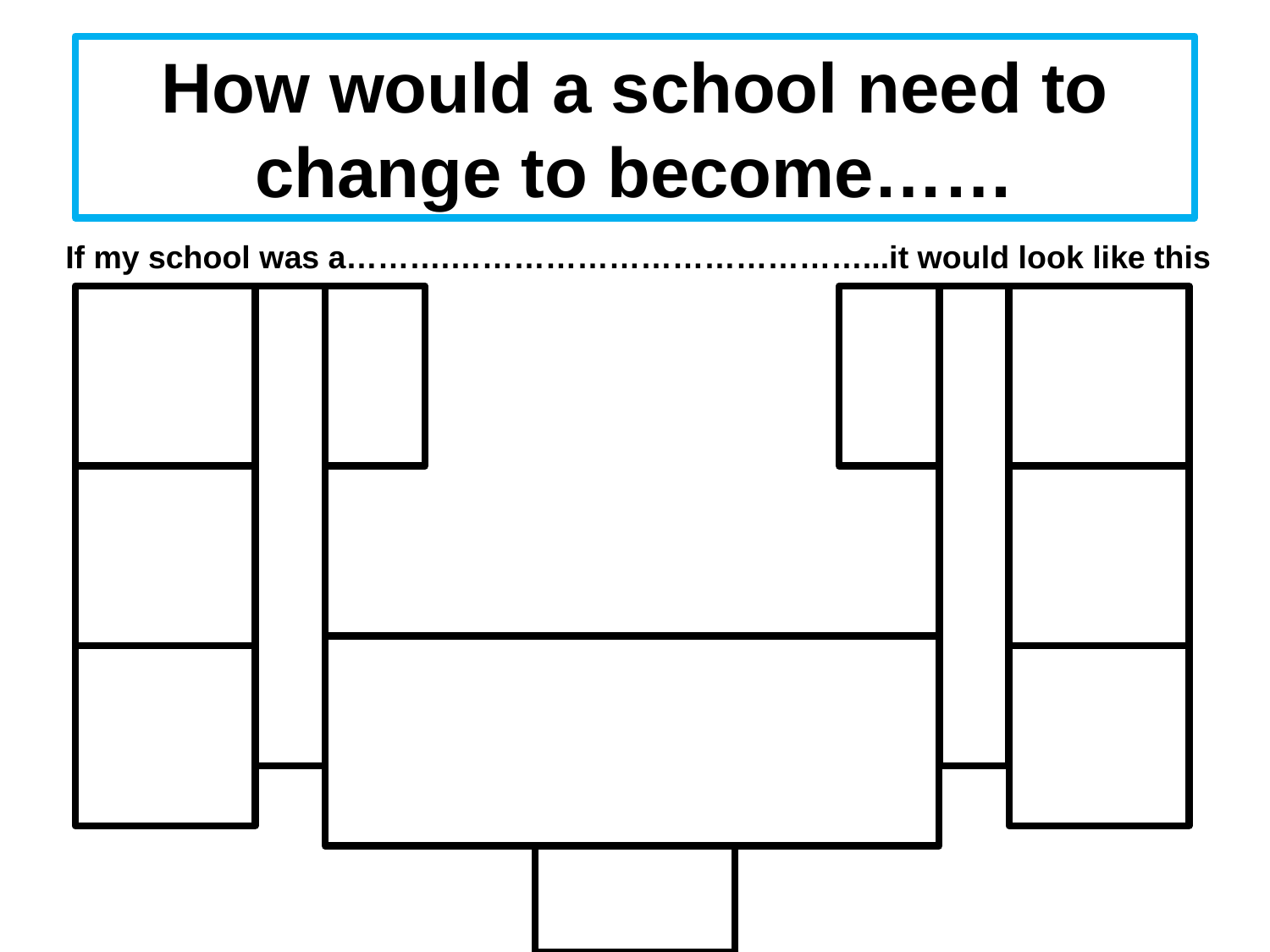

How would a school need to change to become……
If my school was a……….…………………………………...it would look like this